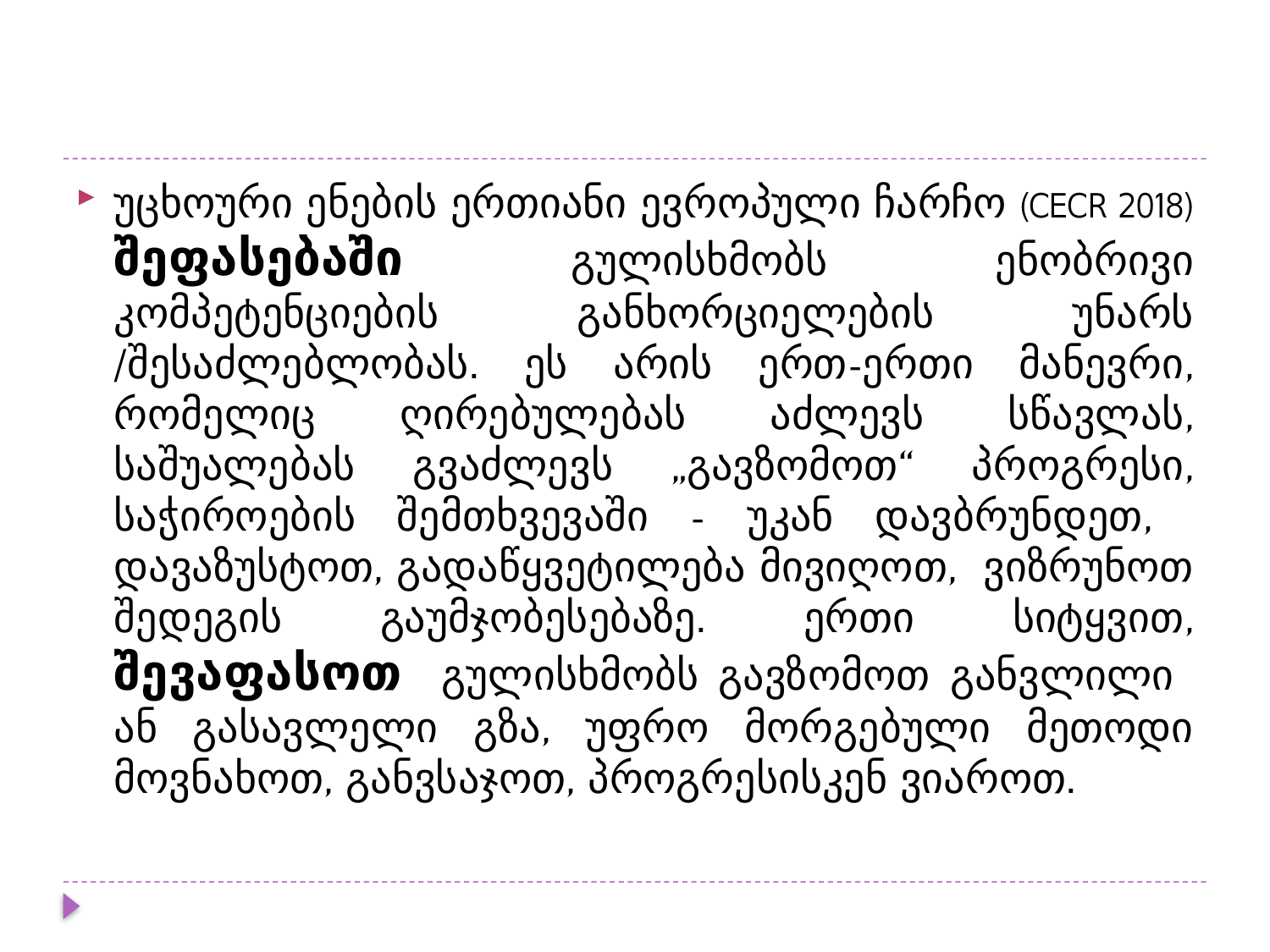

#
უცხოური ენების ერთიანი ევროპული ჩარჩო (CECR 2018) შეფასებაში გულისხმობს ენობრივი კომპეტენციების განხორციელების უნარს /შესაძლებლობას. ეს არის ერთ-ერთი მანევრი, რომელიც ღირებულებას აძლევს სწავლას, საშუალებას გვაძლევს „გავზომოთ“ პროგრესი, საჭიროების შემთხვევაში - უკან დავბრუნდეთ,  დავაზუსტოთ, გადაწყვეტილება მივიღოთ,  ვიზრუნოთ შედეგის გაუმჯობესებაზე. ერთი სიტყვით, შევაფასოთ  გულისხმობს გავზომოთ განვლილი  ან გასავლელი გზა, უფრო მორგებული მეთოდი მოვნახოთ, განვსაჯოთ, პროგრესისკენ ვიაროთ.